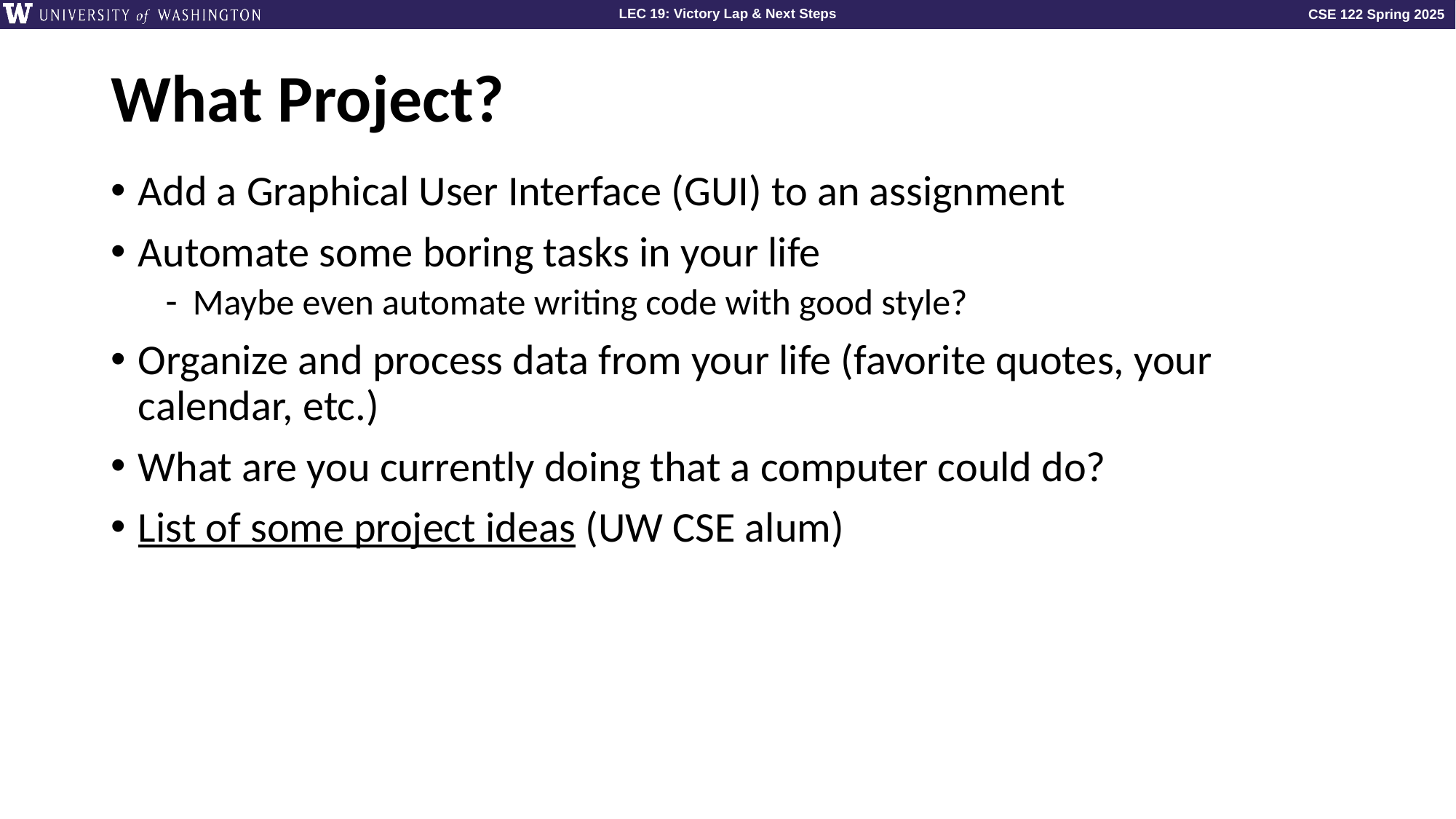

# What Project?
Add a Graphical User Interface (GUI) to an assignment
Automate some boring tasks in your life
Maybe even automate writing code with good style?
Organize and process data from your life (favorite quotes, your calendar, etc.)
What are you currently doing that a computer could do?
List of some project ideas (UW CSE alum)